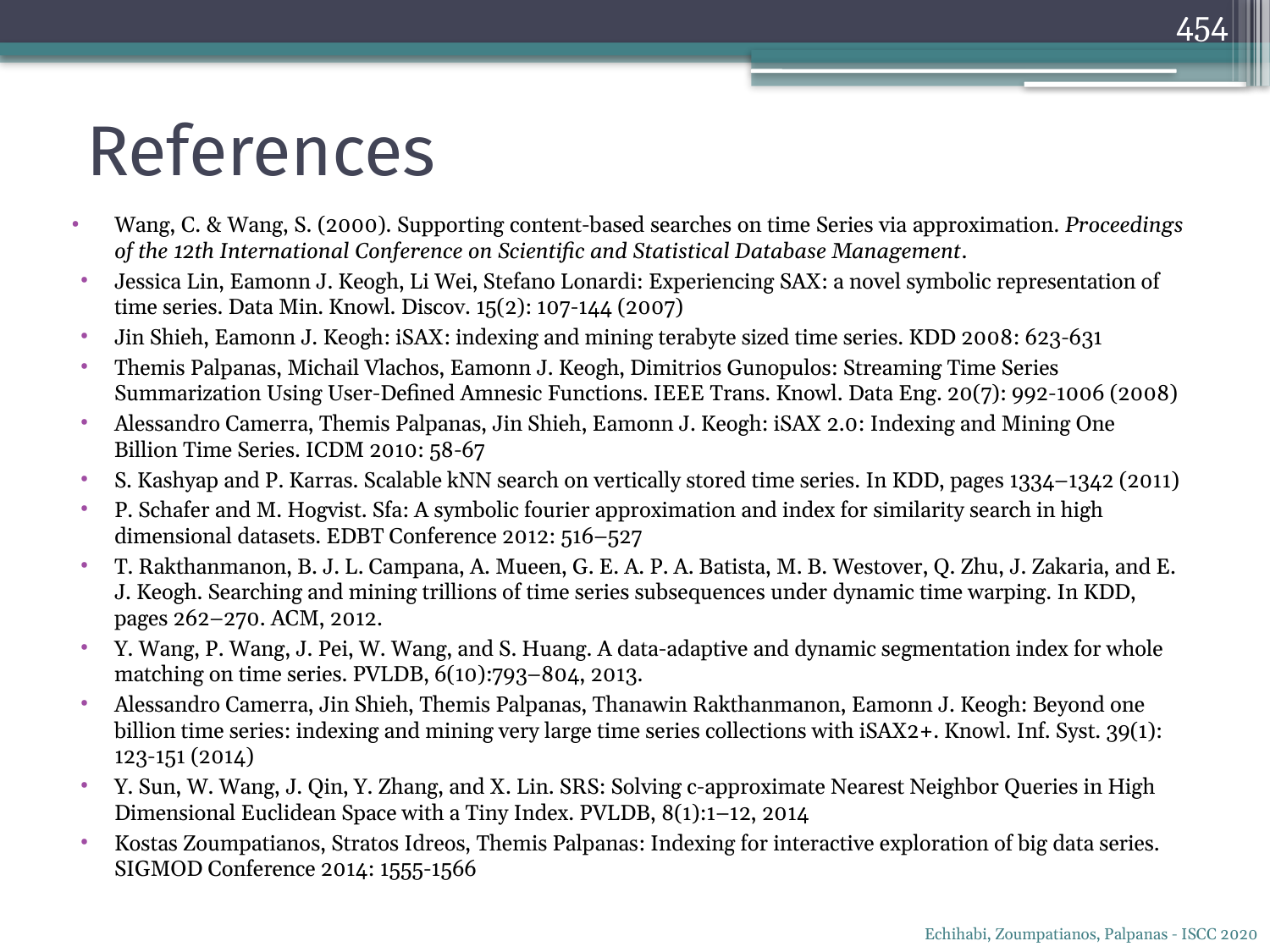

454
# References
Wang, C. & Wang, S. (2000). Supporting content-based searches on time Series via approximation. Proceedings of the 12th International Conference on Scientific and Statistical Database Management.
Jessica Lin, Eamonn J. Keogh, Li Wei, Stefano Lonardi: Experiencing SAX: a novel symbolic representation of time series. Data Min. Knowl. Discov. 15(2): 107-144 (2007)
Jin Shieh, Eamonn J. Keogh: iSAX: indexing and mining terabyte sized time series. KDD 2008: 623-631
Themis Palpanas, Michail Vlachos, Eamonn J. Keogh, Dimitrios Gunopulos: Streaming Time Series Summarization Using User-Defined Amnesic Functions. IEEE Trans. Knowl. Data Eng. 20(7): 992-1006 (2008)
Alessandro Camerra, Themis Palpanas, Jin Shieh, Eamonn J. Keogh: iSAX 2.0: Indexing and Mining One Billion Time Series. ICDM 2010: 58-67
S. Kashyap and P. Karras. Scalable kNN search on vertically stored time series. In KDD, pages 1334–1342 (2011)
P. Schafer and M. Hogvist. Sfa: A symbolic fourier approximation and index for similarity search in high dimensional datasets. EDBT Conference 2012: 516–527
T. Rakthanmanon, B. J. L. Campana, A. Mueen, G. E. A. P. A. Batista, M. B. Westover, Q. Zhu, J. Zakaria, and E. J. Keogh. Searching and mining trillions of time series subsequences under dynamic time warping. In KDD, pages 262–270. ACM, 2012.
Y. Wang, P. Wang, J. Pei, W. Wang, and S. Huang. A data-adaptive and dynamic segmentation index for whole matching on time series. PVLDB, 6(10):793–804, 2013.
Alessandro Camerra, Jin Shieh, Themis Palpanas, Thanawin Rakthanmanon, Eamonn J. Keogh: Beyond one billion time series: indexing and mining very large time series collections with iSAX2+. Knowl. Inf. Syst. 39(1): 123-151 (2014)
Y. Sun, W. Wang, J. Qin, Y. Zhang, and X. Lin. SRS: Solving c-approximate Nearest Neighbor Queries in High Dimensional Euclidean Space with a Tiny Index. PVLDB, 8(1):1–12, 2014
Kostas Zoumpatianos, Stratos Idreos, Themis Palpanas: Indexing for interactive exploration of big data series. SIGMOD Conference 2014: 1555-1566

Echihabi, Zoumpatianos, Palpanas - ISCC 2020